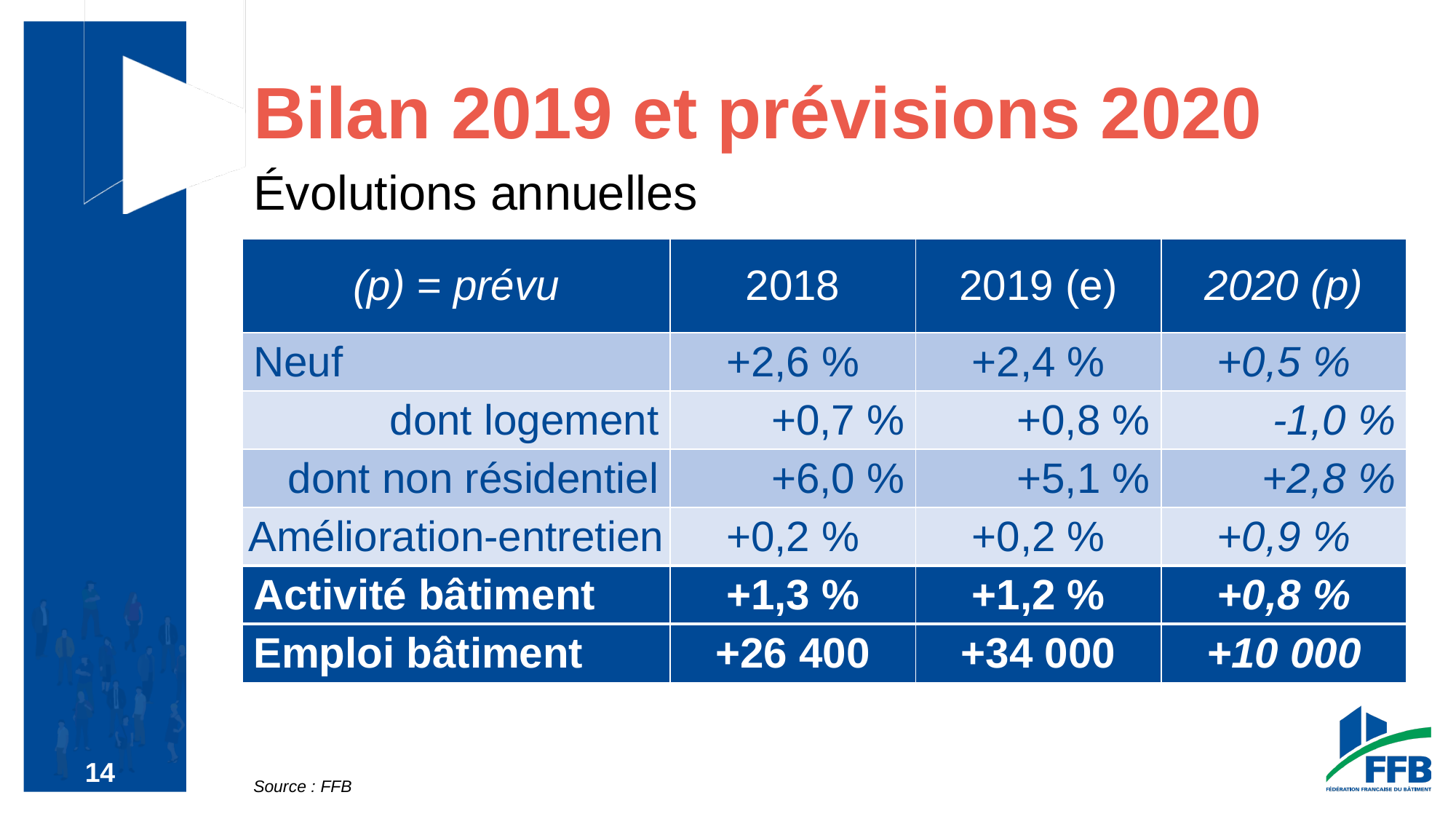

#
Bilan 2019 et prévisions 2020
Évolutions annuelles
| (p) = prévu | 2018 | 2019 (e) | 2020 (p) |
| --- | --- | --- | --- |
| Neuf | +2,6 % | +2,4 % | +0,5 % |
| dont logement | +0,7 % | +0,8 % | -1,0 % |
| dont non résidentiel | +6,0 % | +5,1 % | +2,8 % |
| Amélioration-entretien | +0,2 % | +0,2 % | +0,9 % |
| Activité bâtiment | +1,3 % | +1,2 % | +0,8 % |
| Emploi bâtiment | +26 400 | +34 000 | +10 000 |
Source : FFB